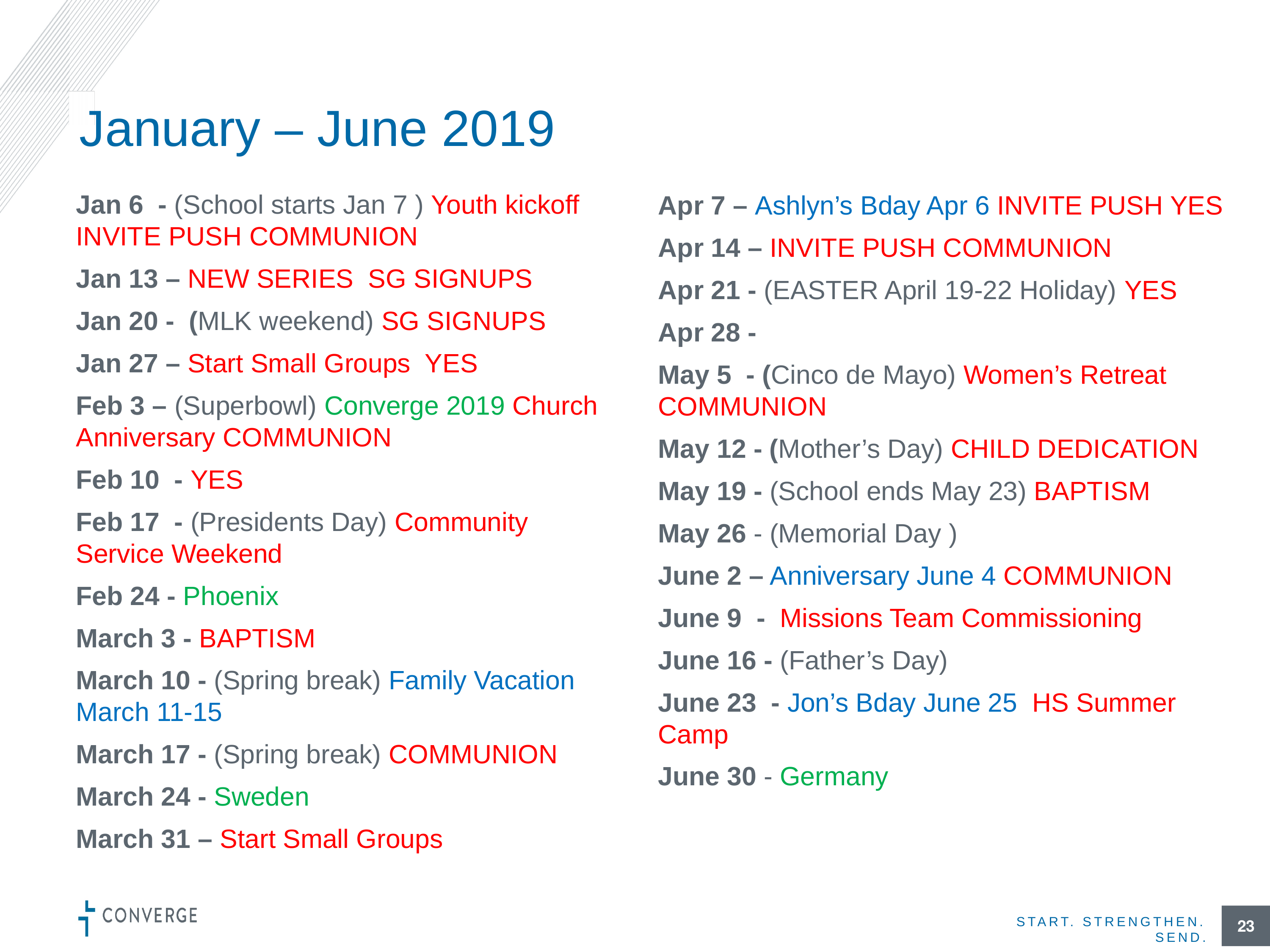

# January – June 2019
Jan 6  - (School starts Jan 7 ) Youth kickoff INVITE PUSH COMMUNION
Jan 13 – NEW SERIES  SG SIGNUPS
Jan 20 -  (MLK weekend) SG SIGNUPS
Jan 27 – Start Small Groups  YES
Feb 3 – (Superbowl) Converge 2019 Church Anniversary COMMUNION
Feb 10  - YES
Feb 17  - (Presidents Day) Community Service Weekend
Feb 24 - Phoenix
March 3 - BAPTISM
March 10 - (Spring break) Family Vacation March 11-15
March 17 - (Spring break) COMMUNION
March 24 - Sweden
March 31 – Start Small Groups

Apr 7 – Ashlyn’s Bday Apr 6 INVITE PUSH YES
Apr 14 – INVITE PUSH COMMUNION
Apr 21 - (EASTER April 19-22 Holiday) YES
Apr 28 -
May 5  - (Cinco de Mayo) Women’s Retreat COMMUNION
May 12 - (Mother’s Day) CHILD DEDICATION
May 19 - (School ends May 23) BAPTISM
May 26 - (Memorial Day )
June 2 – Anniversary June 4 COMMUNION
June 9  -  Missions Team Commissioning
June 16 - (Father’s Day)
June 23  - Jon’s Bday June 25  HS Summer Camp
June 30 - Germany

23